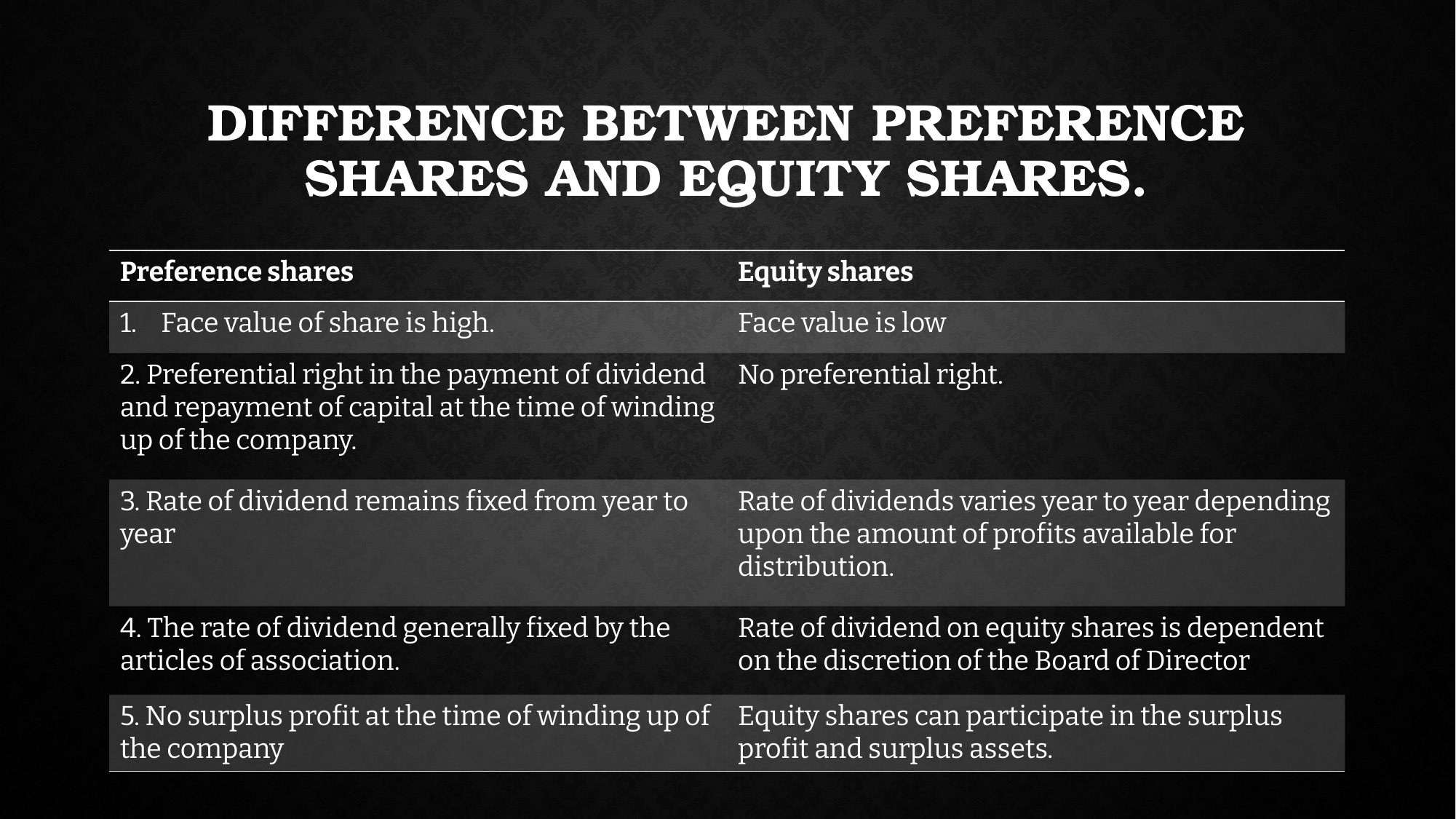

# Difference between preference shares and equity shares.
| Preference shares | Equity shares |
| --- | --- |
| Face value of share is high. | Face value is low |
| 2. Preferential right in the payment of dividend and repayment of capital at the time of winding up of the company. | No preferential right. |
| 3. Rate of dividend remains fixed from year to year | Rate of dividends varies year to year depending upon the amount of profits available for distribution. |
| 4. The rate of dividend generally fixed by the articles of association. | Rate of dividend on equity shares is dependent on the discretion of the Board of Director |
| 5. No surplus profit at the time of winding up of the company | Equity shares can participate in the surplus profit and surplus assets. |